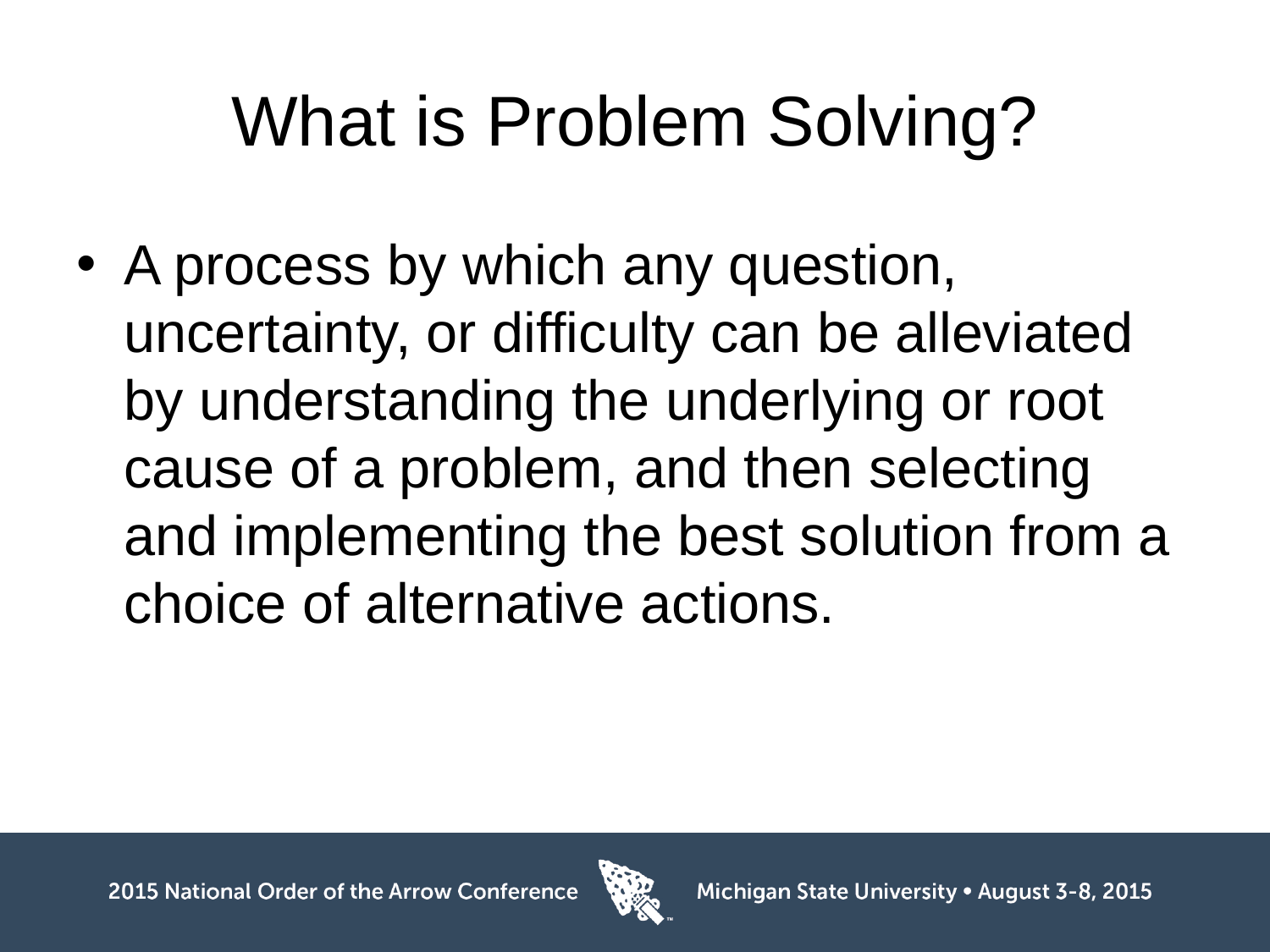

# What is Problem Solving?
A process by which any question, uncertainty, or difficulty can be alleviated by understanding the underlying or root cause of a problem, and then selecting and implementing the best solution from a choice of alternative actions.